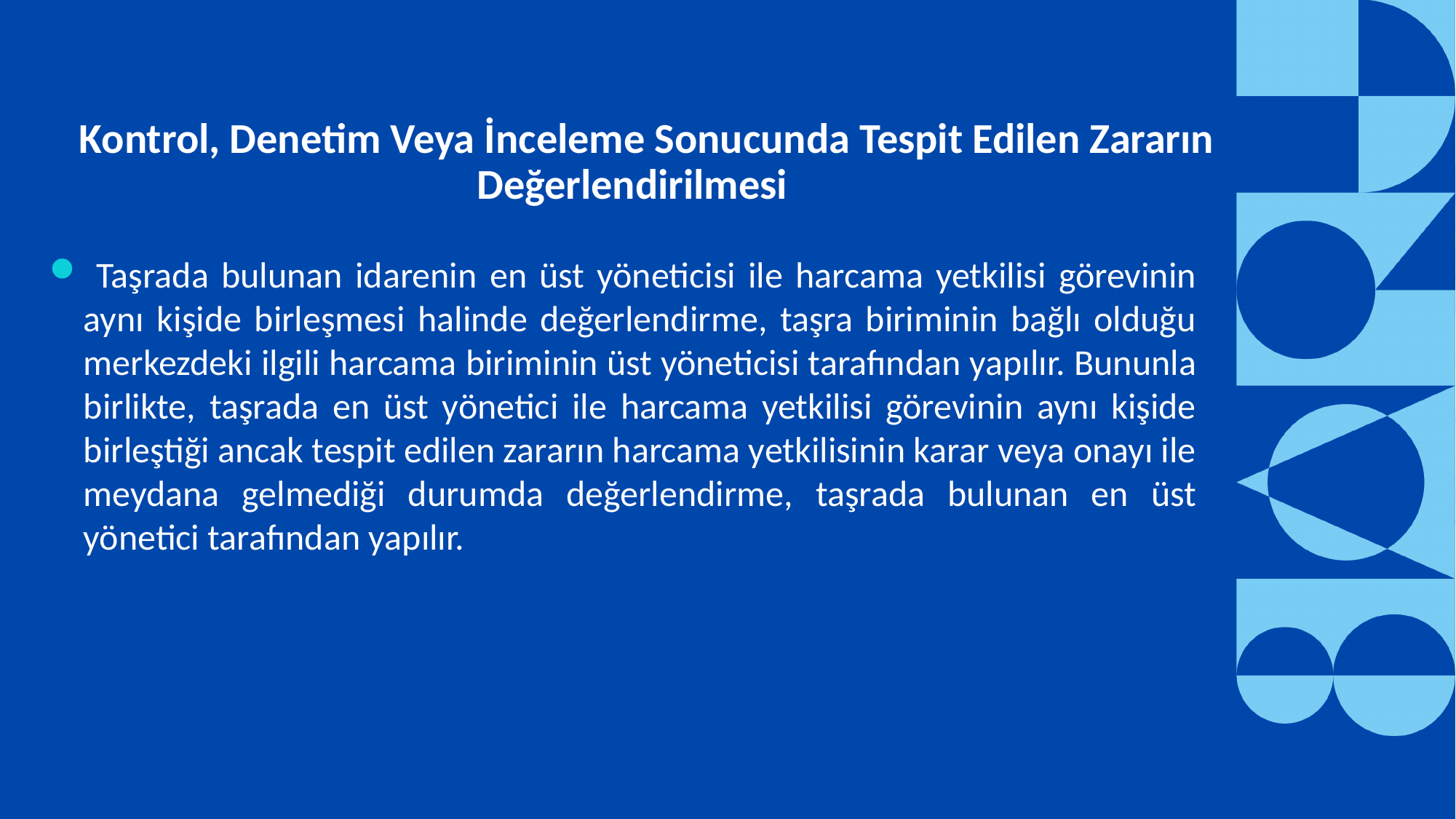

Kontrol, Denetim Veya İnceleme Sonucunda Tespit Edilen Zararın Değerlendirilmesi
 Taşrada bulunan idarenin en üst yöneticisi ile harcama yetkilisi görevinin aynı kişide birleşmesi halinde değerlendirme, taşra biriminin bağlı olduğu merkezdeki ilgili harcama biriminin üst yöneticisi tarafından yapılır. Bununla birlikte, taşrada en üst yönetici ile harcama yetkilisi görevinin aynı kişide birleştiği ancak tespit edilen zararın harcama yetkilisinin karar veya onayı ile meydana gelmediği durumda değerlendirme, taşrada bulunan en üst yönetici tarafından yapılır.